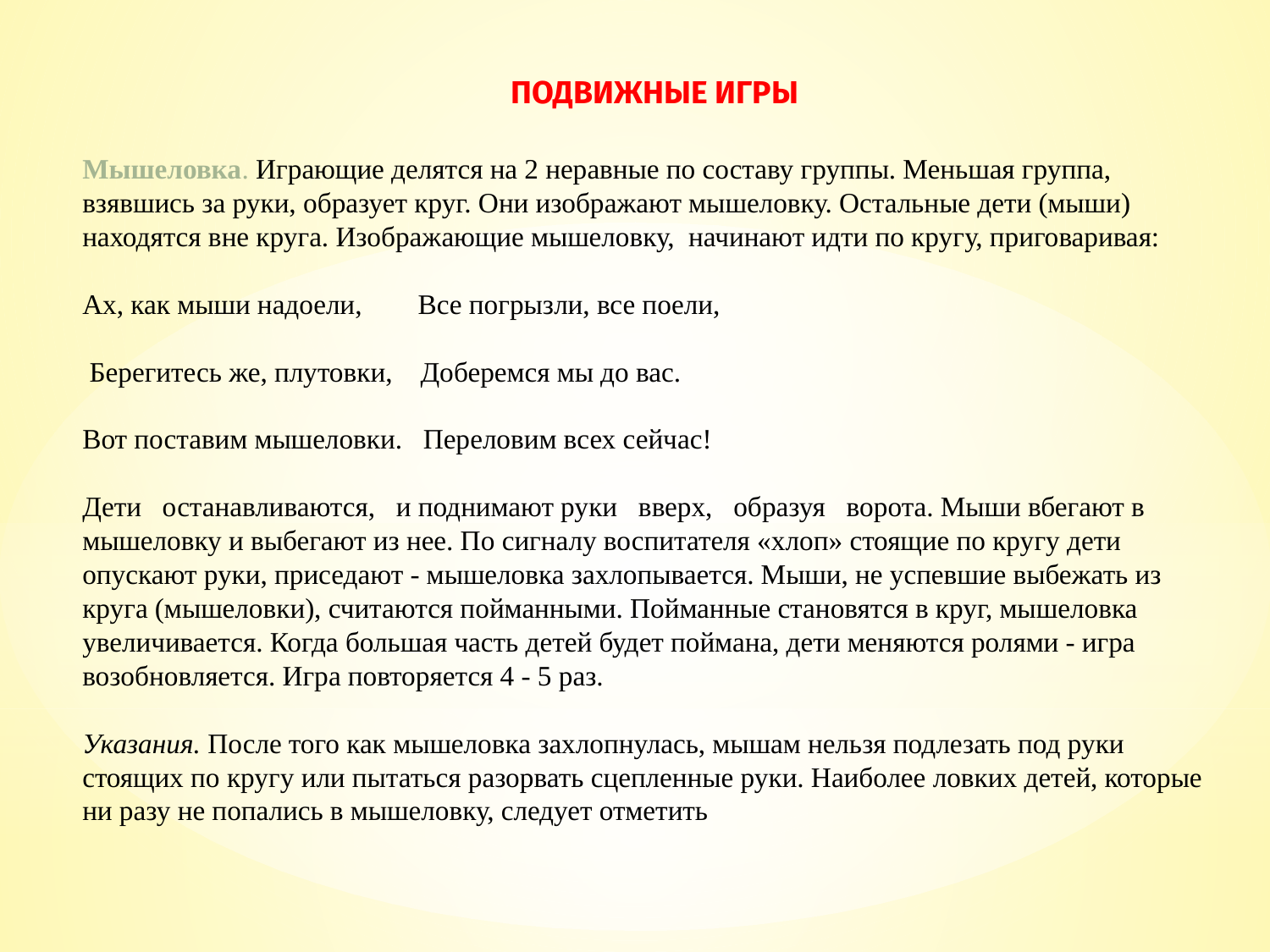

ПОДВИЖНЫЕ ИГРЫ
Мышеловка. Играющие делятся на 2 неравные по составу группы. Меньшая группа, взявшись за руки, образует круг. Они изображают мышеловку. Остальные дети (мыши) находятся вне круга. Изображающие мышеловку,  начинают идти по кругу, приговаривая:
Ах, как мыши надоели,        Все погрызли, все поели,
 Берегитесь же, плутовки,    Доберемся мы до вас.
Вот поставим мышеловки.   Переловим всех сейчас!
Дети   останавливаются,   и поднимают руки   вверх,   образуя   ворота. Мыши вбегают в мышеловку и выбегают из нее. По сигналу воспитателя «хлоп» стоящие по кругу дети опускают руки, приседают - мышеловка захлопывается. Мыши, не успевшие выбежать из круга (мышеловки), считаются пойманными. Пойманные становятся в круг, мышеловка увеличивается. Когда большая часть детей будет поймана, дети меняются ролями - игра возобновляется. Игра повторяется 4 - 5 раз.
Указания. После того как мышеловка захлопнулась, мышам нельзя подлезать под руки стоящих по кругу или пытаться разорвать сцепленные руки. Наиболее ловких детей, которые ни разу не попались в мышеловку, следует отметить